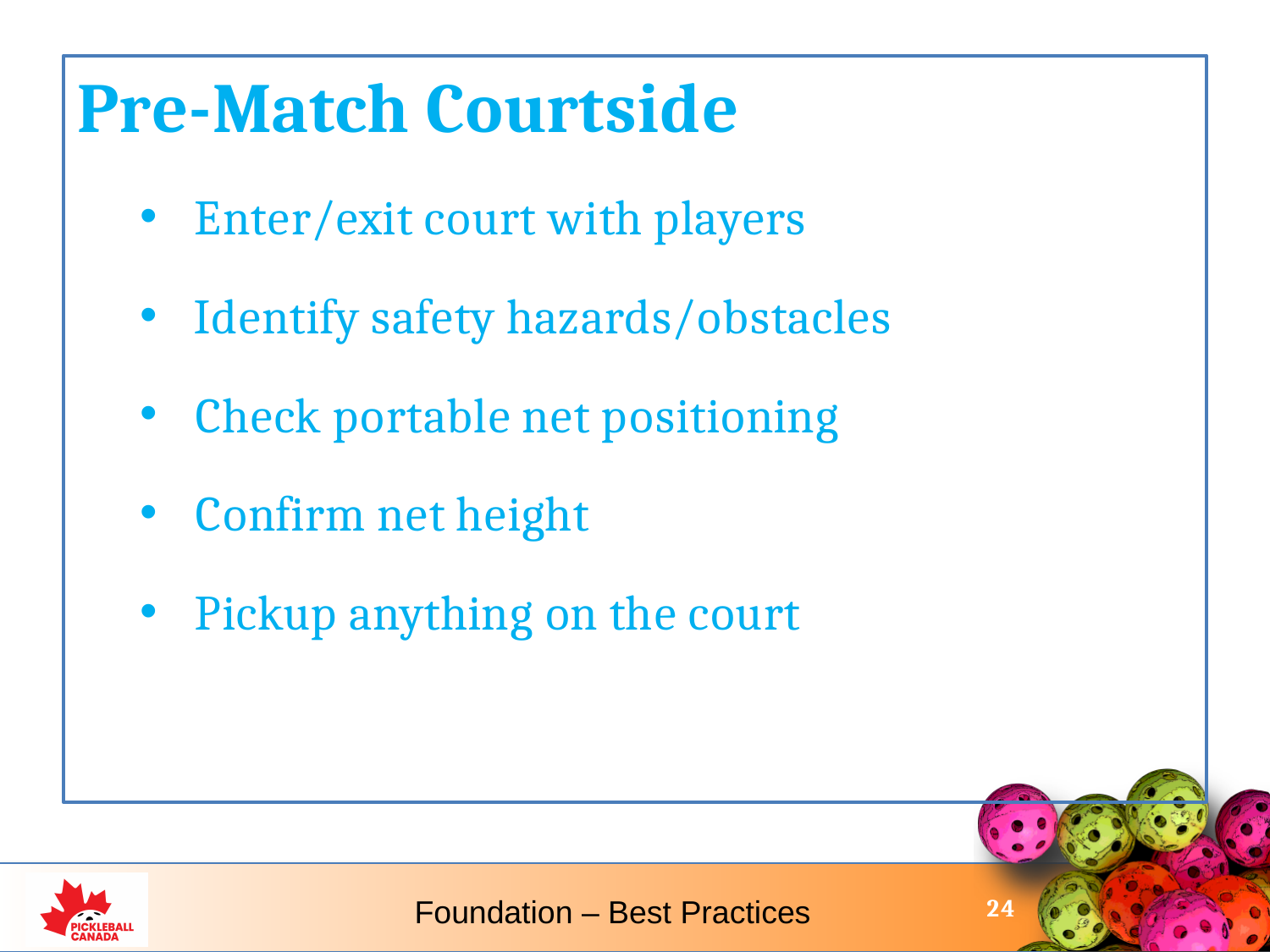

Pre-Match Courtside
Enter/exit court with players
Identify safety hazards/obstacles
Check portable net positioning
Confirm net height
Pickup anything on the court